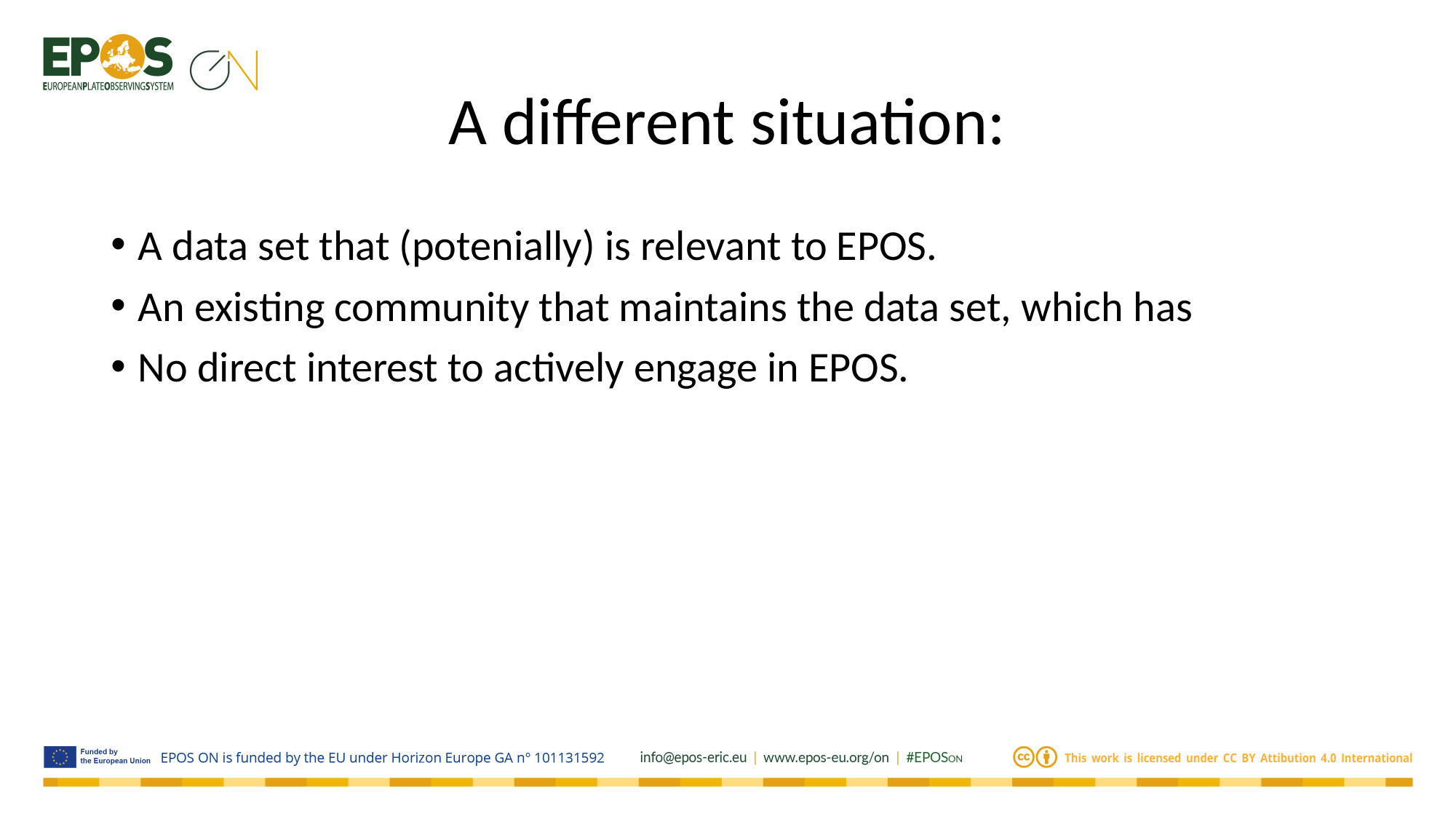

# A different situation:
A data set that (potenially) is relevant to EPOS.
An existing community that maintains the data set, which has
No direct interest to actively engage in EPOS.